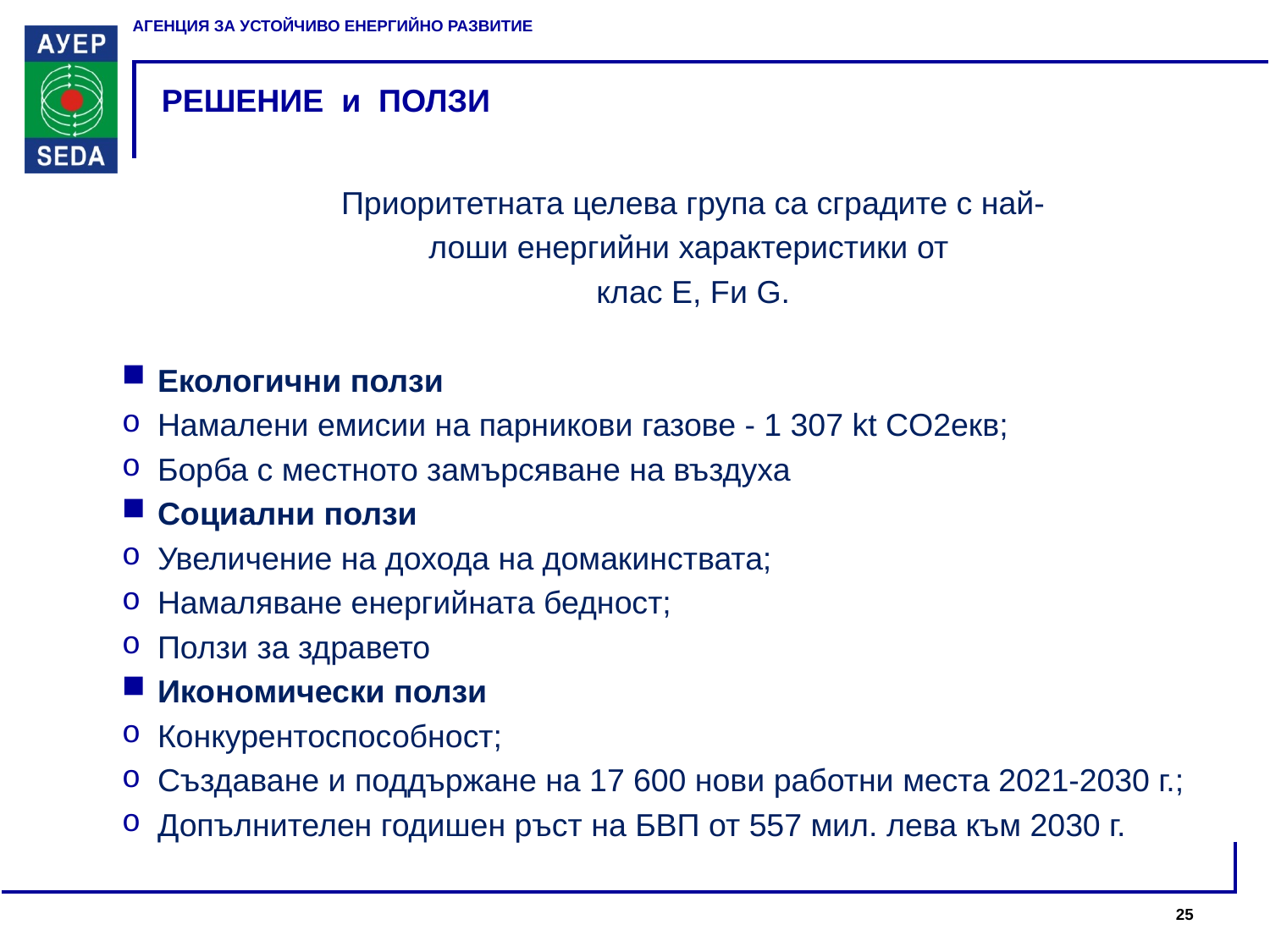

# РЕШЕНИЕ  и  ПОЛЗИ
Приоритетната целева група са сградите с най-
лоши енергийни характеристики от
клас E, Fи G.

Екологични ползи
Намалени емисии на парникови газове - 1 307 kt CO2екв;
Борба с местното замърсяване на въздуха
Социални ползи
Увеличение на дохода на домакинствата;
Намаляване енергийната бедност;
Ползи за здравето
Икономически ползи
Конкурентоспособност;
Създаване и поддържане на 17 600 нови работни места 2021-2030 г.;
Допълнителен годишен ръст на БВП от 557 мил. лева към 2030 г.

25